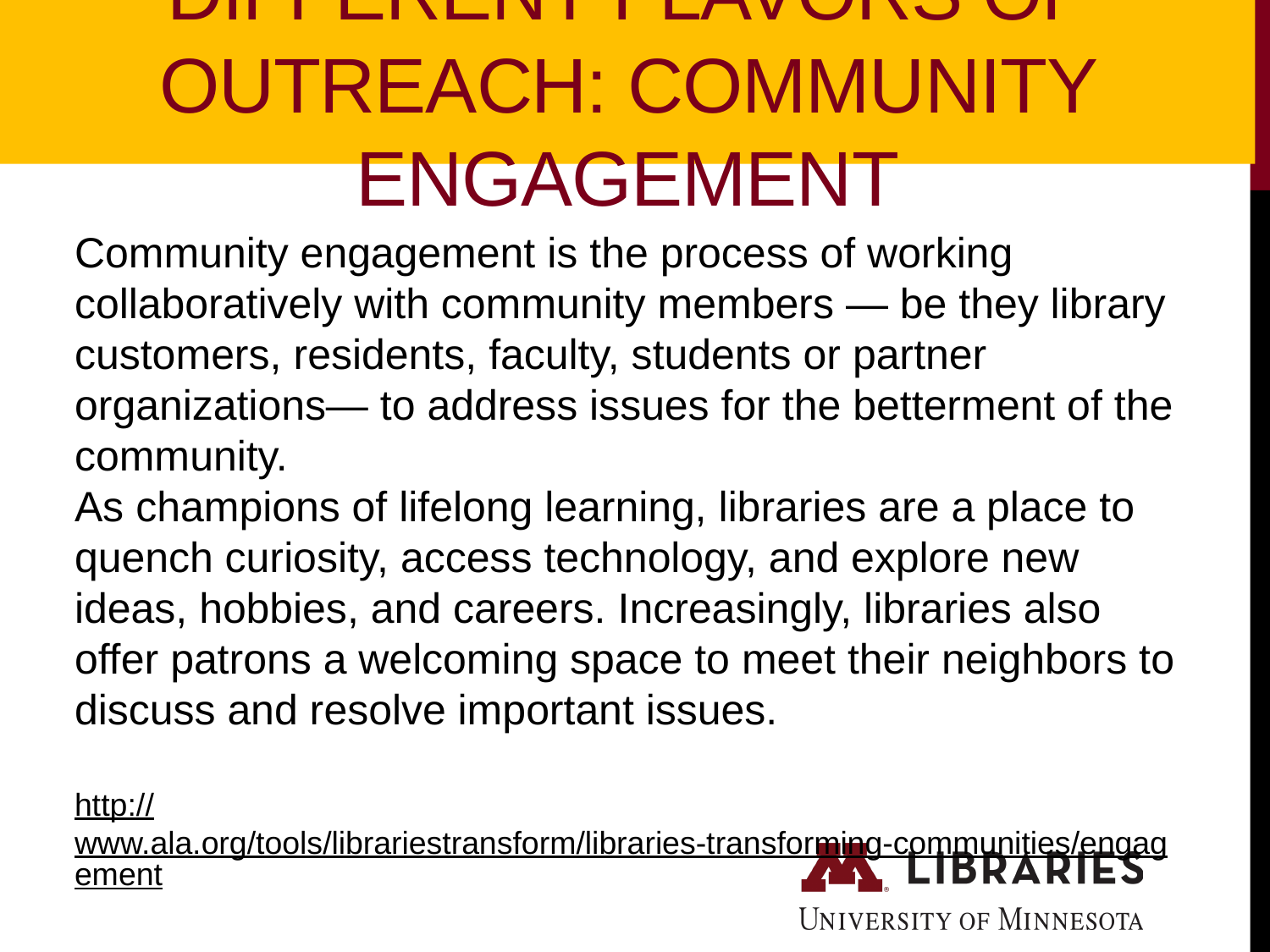

Different flavors of outreach: Community Engagement
Community engagement is the process of working collaboratively with community members — be they library customers, residents, faculty, students or partner organizations— to address issues for the betterment of the community.
As champions of lifelong learning, libraries are a place to quench curiosity, access technology, and explore new ideas, hobbies, and careers. Increasingly, libraries also offer patrons a welcoming space to meet their neighbors to discuss and resolve important issues.

http://www.ala.org/tools/librariestransform/libraries-transforming-communities/engagement